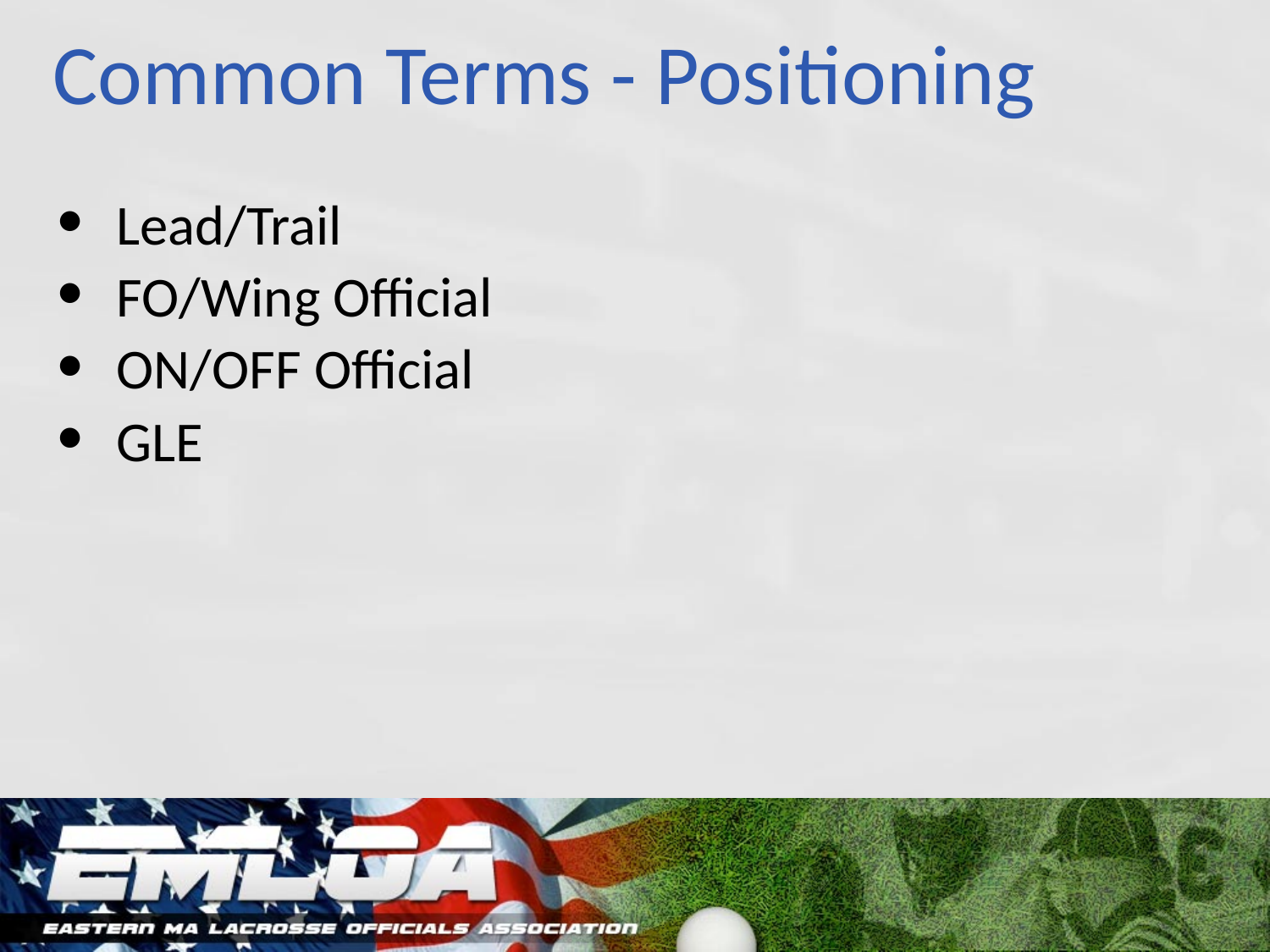

# Common Terms - Positioning
Lead/Trail
FO/Wing Official
ON/OFF Official
GLE